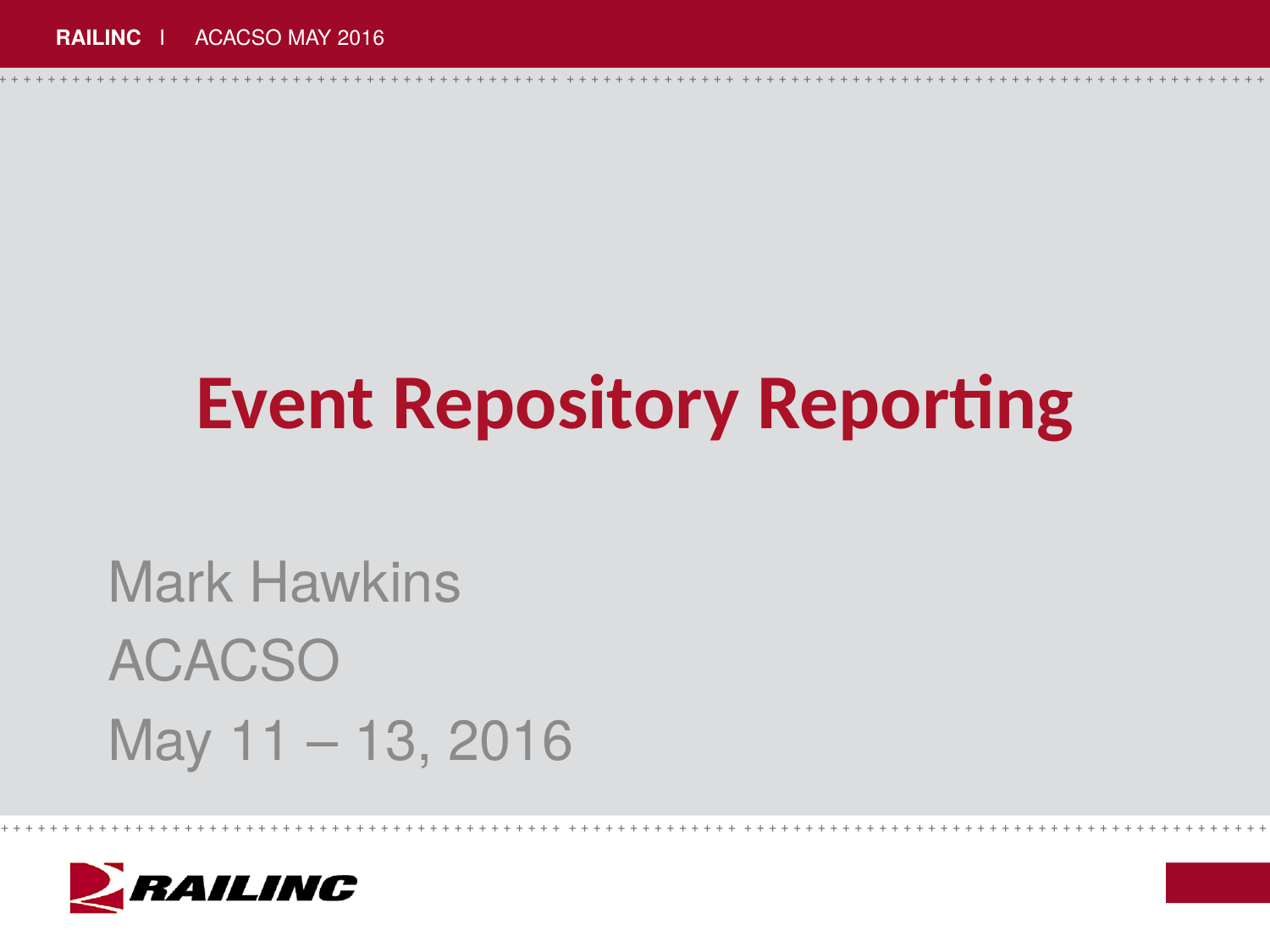

# Event Repository Reporting
Mark Hawkins
ACACSO
May 11 – 13, 2016